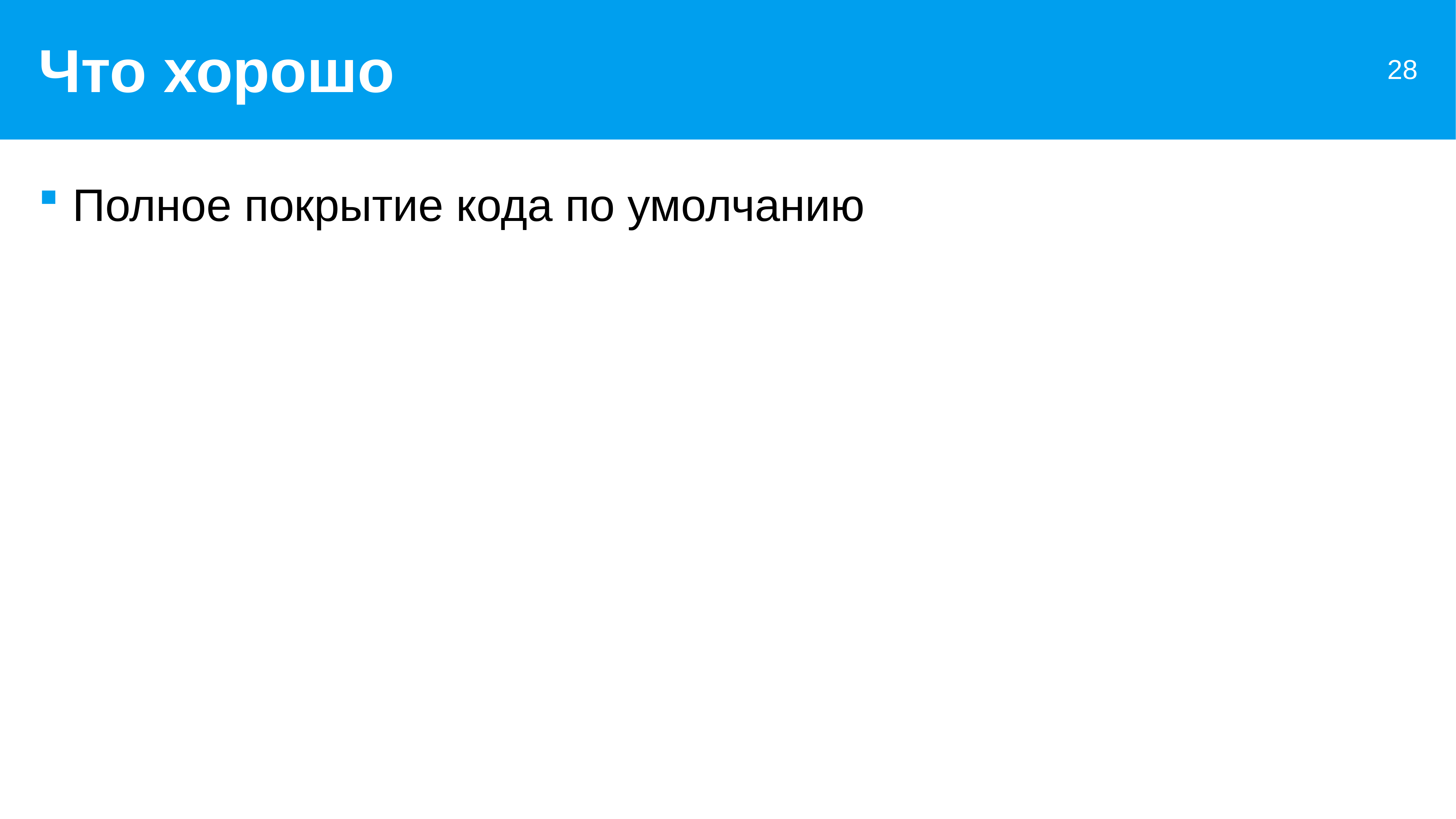

# Что хорошо
Полное покрытие кода по умолчанию